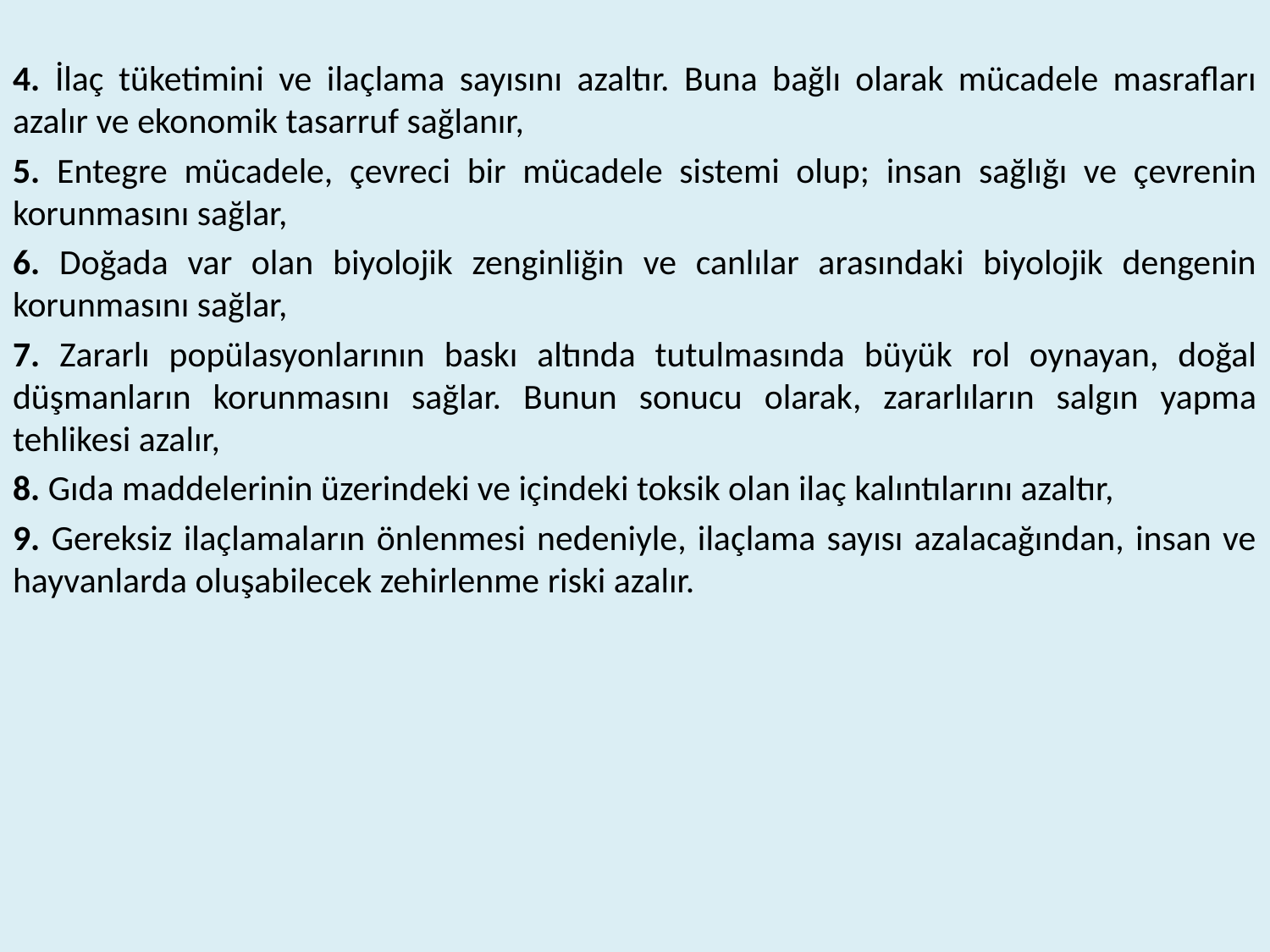

4. İlaç tüketimini ve ilaçlama sayısını azaltır. Buna bağlı olarak mücadele masrafları azalır ve ekonomik tasarruf sağlanır,
5. Entegre mücadele, çevreci bir mücadele sistemi olup; insan sağlığı ve çevrenin korunmasını sağlar,
6. Doğada var olan biyolojik zenginliğin ve canlılar arasındaki biyolojik dengenin korunmasını sağlar,
7. Zararlı popülasyonlarının baskı altında tutulmasında büyük rol oynayan, doğal düşmanların korunmasını sağlar. Bunun sonucu olarak, zararlıların salgın yapma tehlikesi azalır,
8. Gıda maddelerinin üzerindeki ve içindeki toksik olan ilaç kalıntılarını azaltır,
9. Gereksiz ilaçlamaların önlenmesi nedeniyle, ilaçlama sayısı azalacağından, insan ve hayvanlarda oluşabilecek zehirlenme riski azalır.